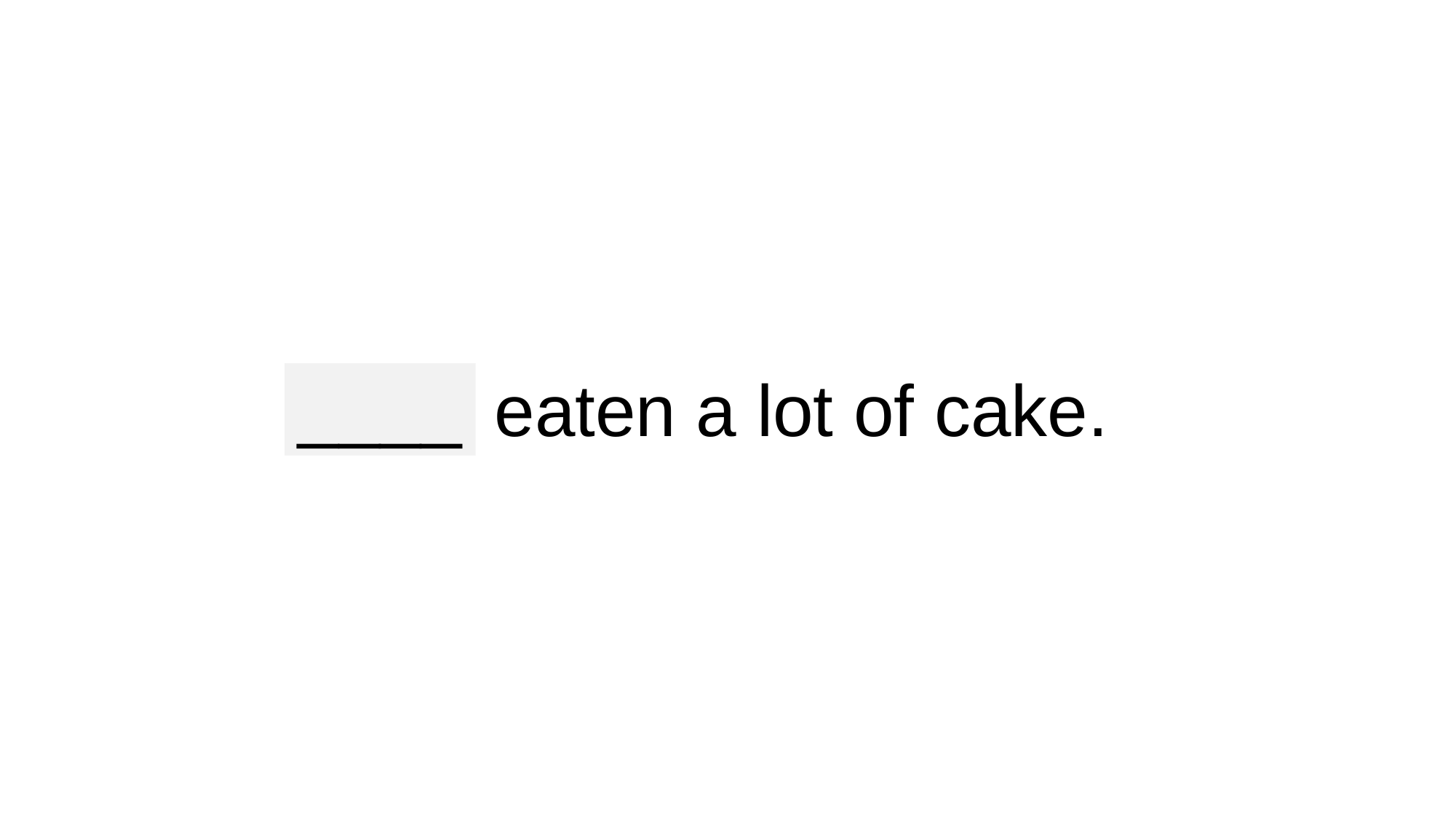

____
# He’d eaten a lot of cake.